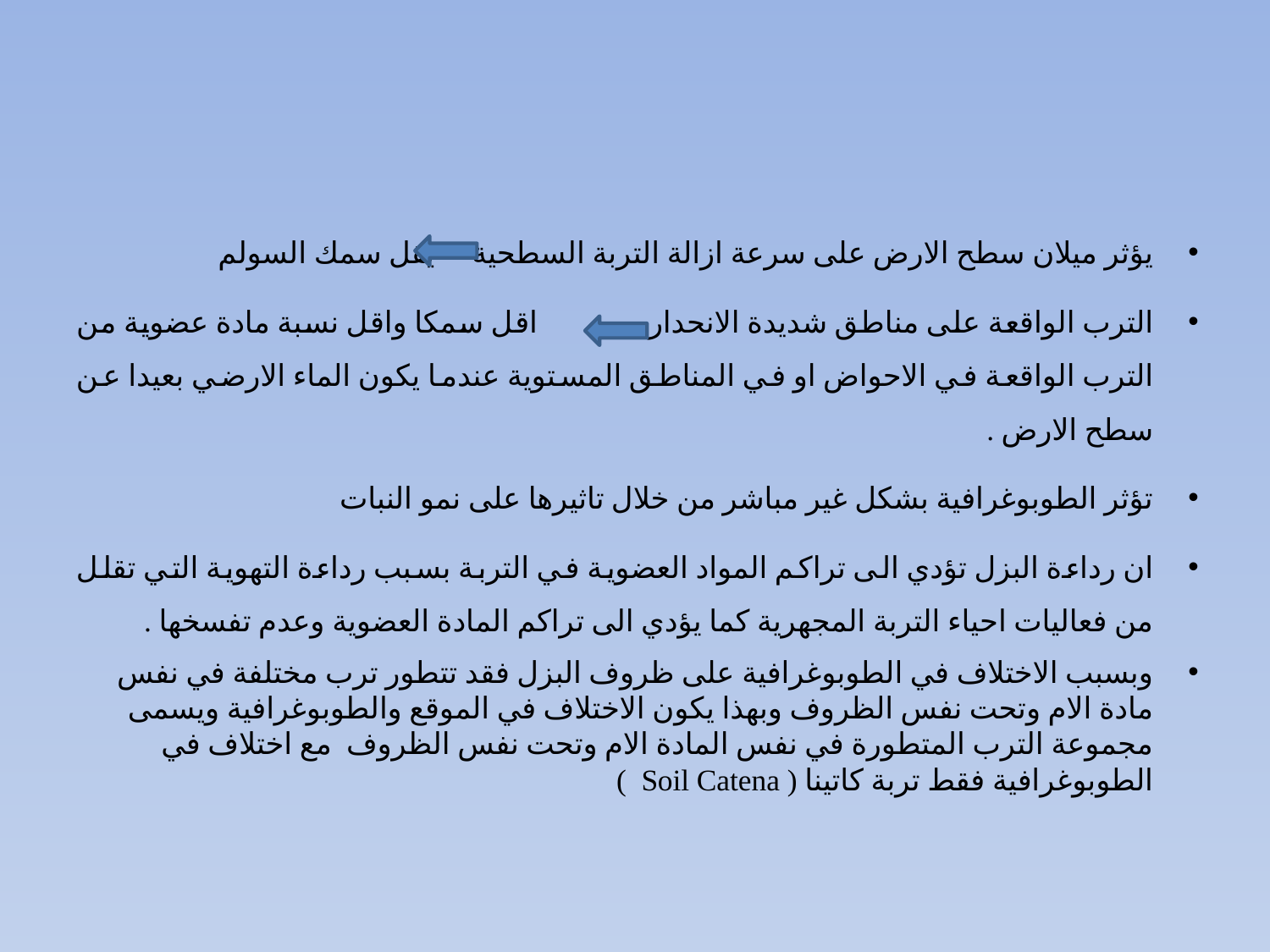

#

يؤثر ميلان سطح الارض على سرعة ازالة التربة السطحية 	    يقل سمك السولم
الترب الواقعة على مناطق شديدة الانحدار             	  اقل سمكا واقل نسبة مادة عضوية من الترب الواقعة في الاحواض او في المناطق المستوية عندما يكون الماء الارضي بعيدا عن سطح الارض .
تؤثر الطوبوغرافية بشكل غير مباشر من خلال تاثيرها على نمو النبات
ان رداءة البزل تؤدي الى تراكم المواد العضوية في التربة بسبب رداءة التهوية التي تقلل من فعاليات احياء التربة المجهرية كما يؤدي الى تراكم المادة العضوية وعدم تفسخها .
وبسبب الاختلاف في الطوبوغرافية على ظروف البزل فقد تتطور ترب مختلفة في نفس مادة الام وتحت نفس الظروف وبهذا يكون الاختلاف في الموقع والطوبوغرافية ويسمى مجموعة الترب المتطورة في نفس المادة الام وتحت نفس الظروف  مع اختلاف في الطوبوغرافية فقط تربة كاتينا ( Soil Catena  )